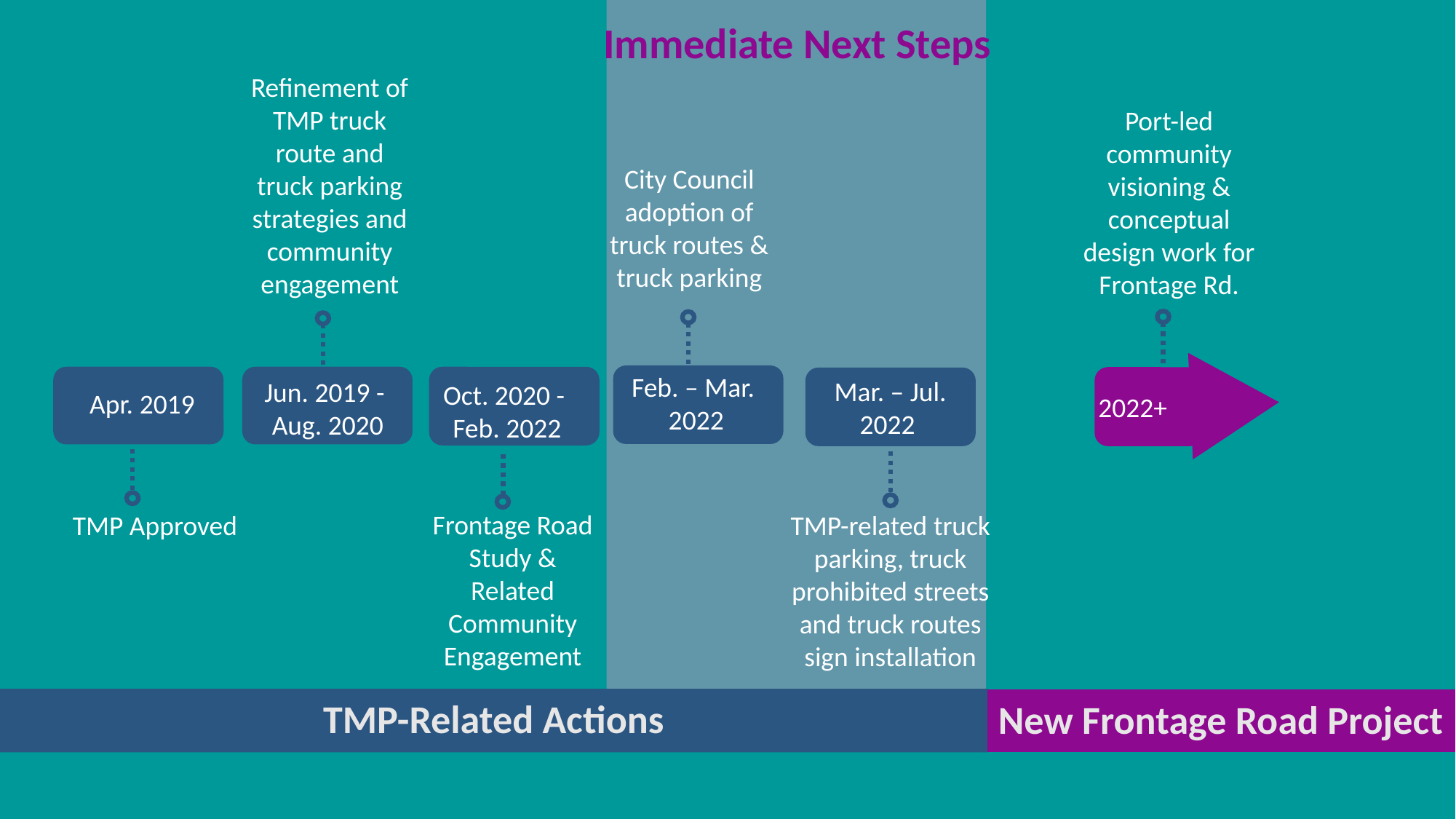

Immediate Next Steps
Refinement of TMP truck route and truck parking strategies and community engagement
Port-led community visioning & conceptual design work for Frontage Rd.
City Council adoption of truck routes & truck parking

Feb. – Mar.  2022

Mar. – Jul. 2022
Jun. 2019 -
Aug. 2020
Oct. 2020 -
Feb. 2022
Apr. 2019
2022+

Frontage Road Study & Related Community Engagement
TMP Approved
TMP-related truck parking, truck prohibited streets and truck routes sign installation
TMP-Related Actions
New Frontage Road Project